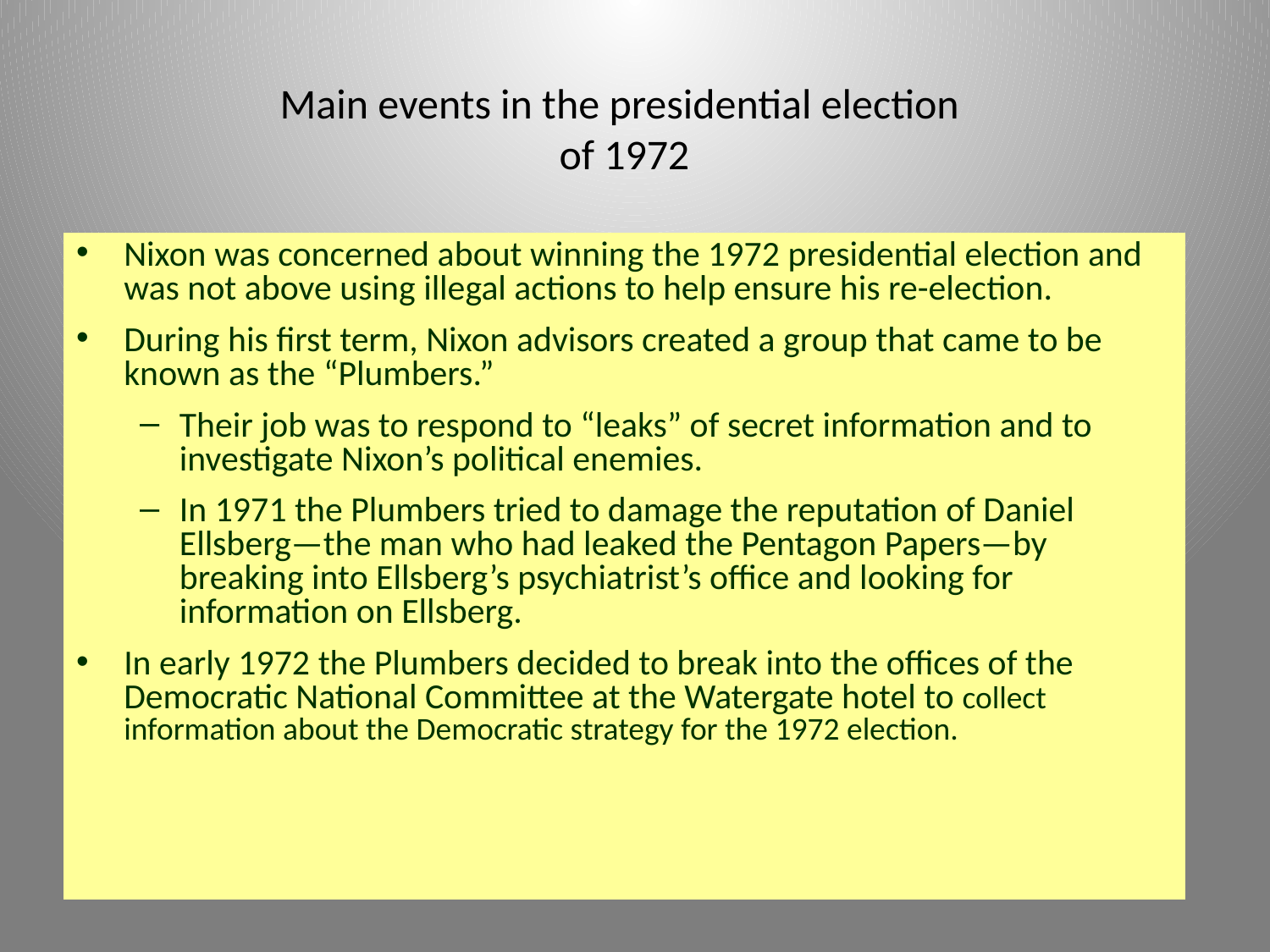

# Main events in the presidential election of 1972
Nixon was concerned about winning the 1972 presidential election and was not above using illegal actions to help ensure his re-election.
During his first term, Nixon advisors created a group that came to be known as the “Plumbers.”
Their job was to respond to “leaks” of secret information and to investigate Nixon’s political enemies.
In 1971 the Plumbers tried to damage the reputation of Daniel Ellsberg—the man who had leaked the Pentagon Papers—by breaking into Ellsberg’s psychiatrist’s office and looking for information on Ellsberg.
In early 1972 the Plumbers decided to break into the offices of the Democratic National Committee at the Watergate hotel to collect information about the Democratic strategy for the 1972 election.